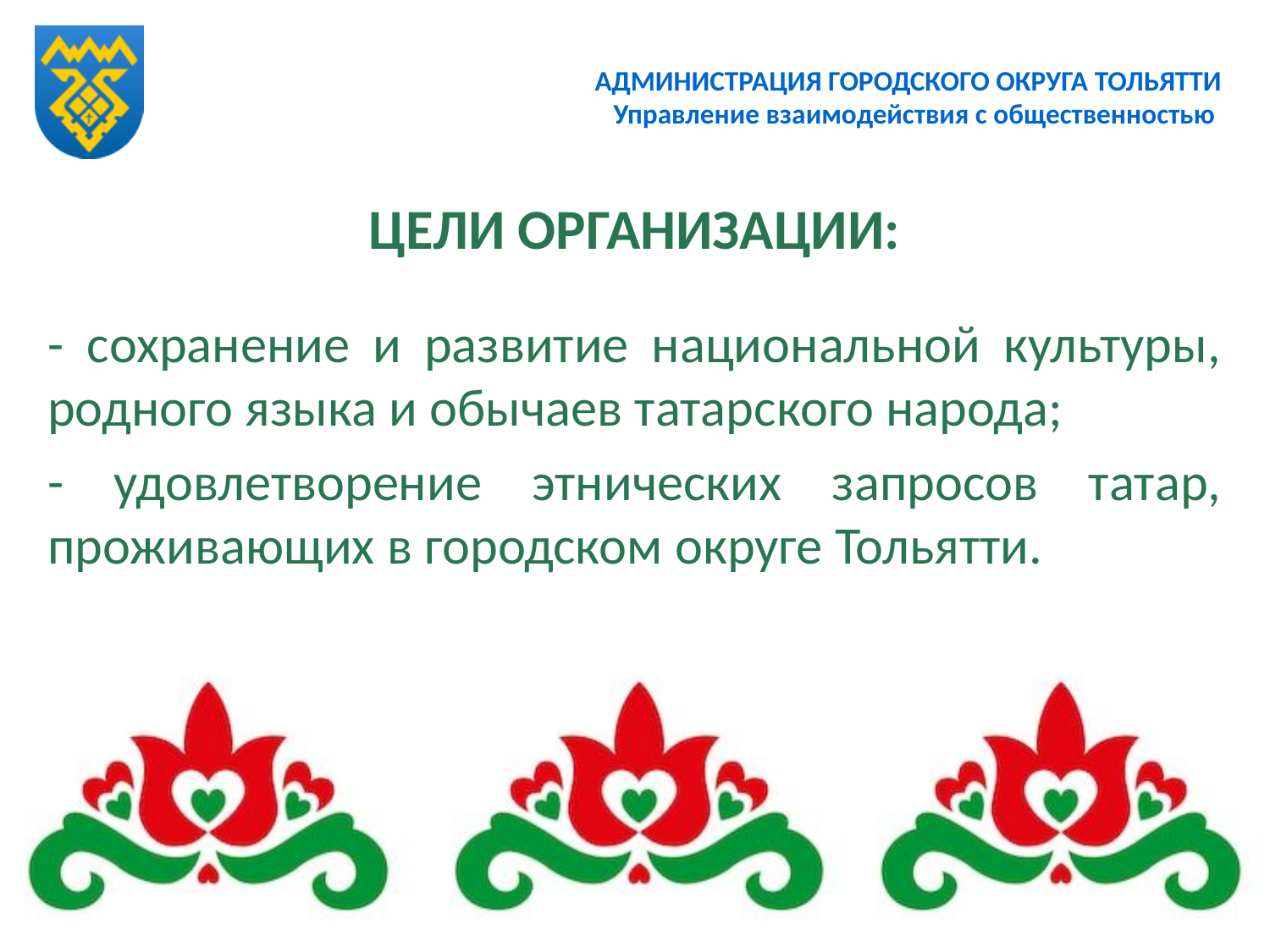

# АДМИНИСТРАЦИЯ ГОРОДСКОГО ОКРУГА ТОЛЬЯТТИ Управление взаимодействия с общественностью
ЦЕЛИ ОРГАНИЗАЦИИ:

- сохранение и развитие национальной культуры, родного языка и обычаев татарского народа;
- удовлетворение этнических запросов татар, проживающих в городском округе Тольятти.